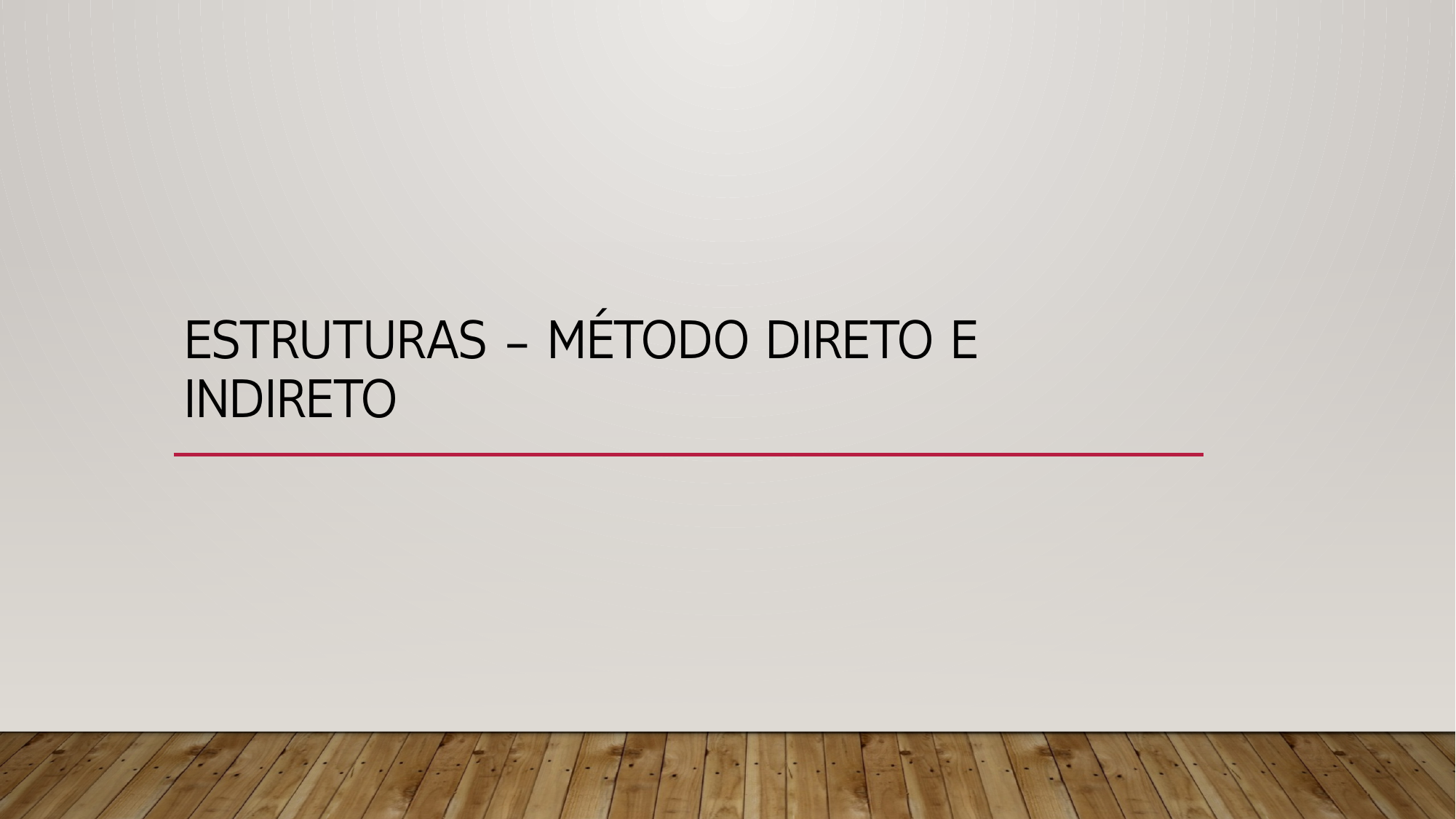

# Estruturas – Método direto e indireto